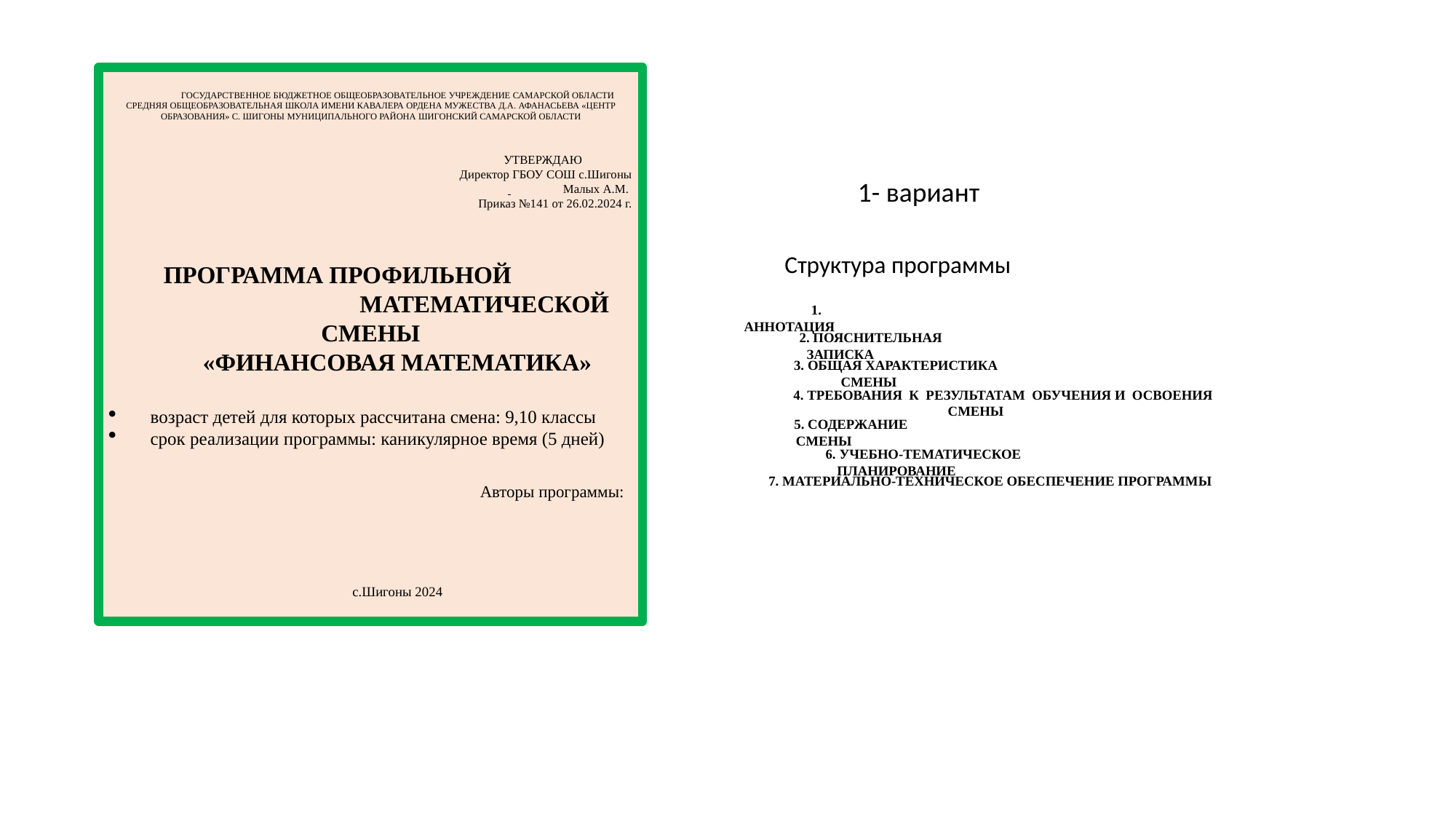

ГОСУДАРСТВЕННОЕ БЮДЖЕТНОЕ ОБЩЕОБРАЗОВАТЕЛЬНОЕ УЧРЕЖДЕНИЕ САМАРСКОЙ ОБЛАСТИ СРЕДНЯЯ ОБЩЕОБРАЗОВАТЕЛЬНАЯ ШКОЛА ИМЕНИ КАВАЛЕРА ОРДЕНА МУЖЕСТВА Д.А. АФАНАСЬЕВА «ЦЕНТР ОБРАЗОВАНИЯ» С. ШИГОНЫ МУНИЦИПАЛЬНОГО РАЙОНА ШИГОНСКИЙ САМАРСКОЙ ОБЛАСТИ

                                                                                              УТВЕРЖДАЮ
Директор ГБОУ СОШ с.Шигоны
 	Малых А.М.
Приказ №141 от 26.02.2024 г.

ПРОГРАММА ПРОФИЛЬНОЙ                                                           МАТЕМАТИЧЕСКОЙ СМЕНЫ
«ФИНАНСОВАЯ МАТЕМАТИКА»

возраст детей для которых рассчитана смена: 9,10 классы
срок реализации программы: каникулярное время (5 дней)

Авторы программы:

с.Шигоны 2024

1- вариант
Структура программы
1. АННОТАЦИЯ
 2. ПОЯСНИТЕЛЬНАЯ ЗАПИСКА
3. ОБЩАЯ ХАРАКТЕРИСТИКА СМЕНЫ
4. ТРЕБОВАНИЯ  К  РЕЗУЛЬТАТАМ  ОБУЧЕНИЯ И  ОСВОЕНИЯ СМЕНЫ
5. СОДЕРЖАНИЕ СМЕНЫ
 6. УЧЕБНО-ТЕМАТИЧЕСКОЕ  ПЛАНИРОВАНИЕ
7. МАТЕРИАЛЬНО-ТЕХНИЧЕСКОЕ ОБЕСПЕЧЕНИЕ ПРОГРАММЫ.